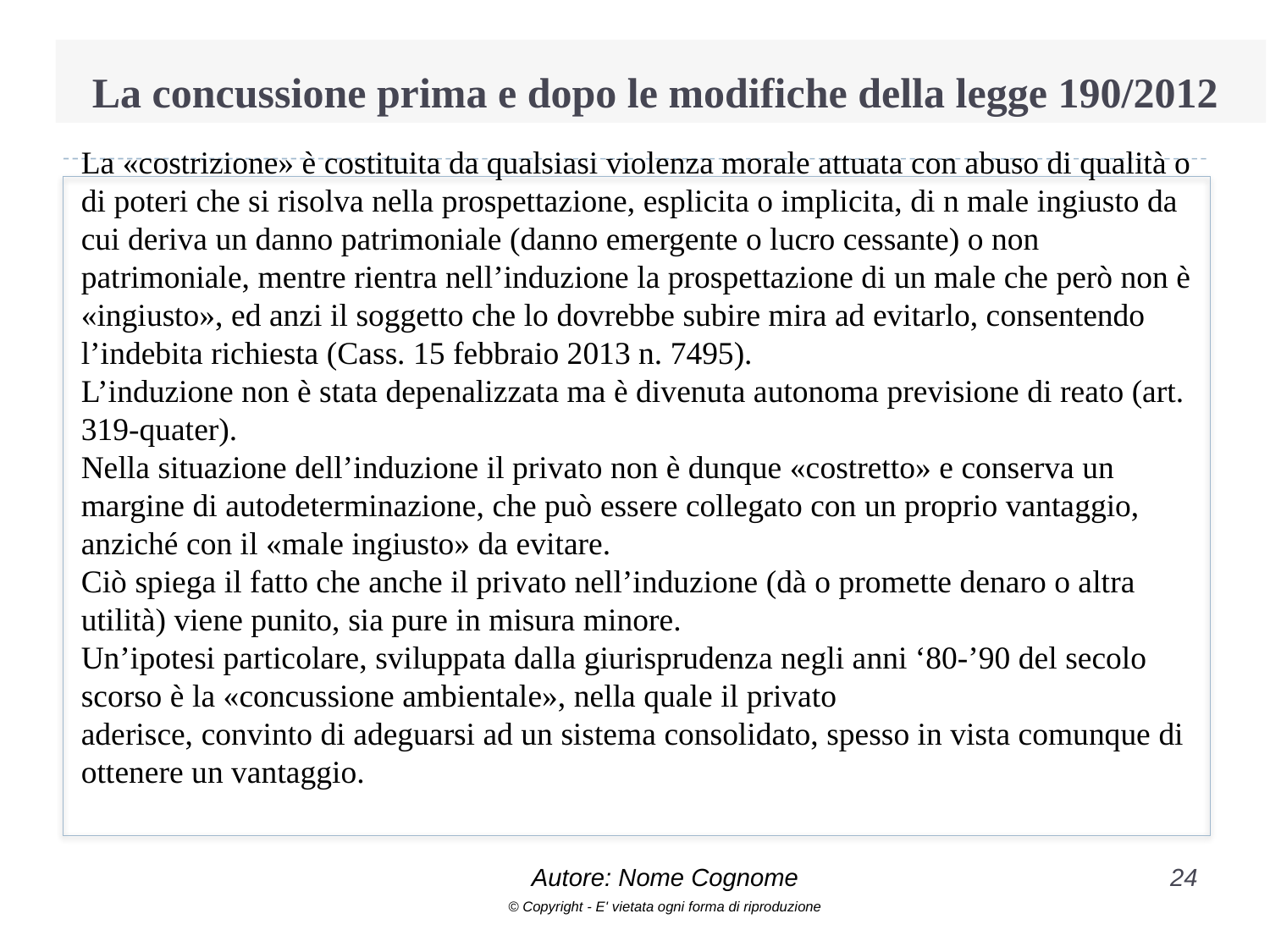

# La concussione prima e dopo le modifiche della legge 190/2012

La «costrizione» è costituita da qualsiasi violenza morale attuata con abuso di qualità o di poteri che si risolva nella prospettazione, esplicita o implicita, di n male ingiusto da cui deriva un danno patrimoniale (danno emergente o lucro cessante) o non patrimoniale, mentre rientra nell’induzione la prospettazione di un male che però non è «ingiusto», ed anzi il soggetto che lo dovrebbe subire mira ad evitarlo, consentendo l’indebita richiesta (Cass. 15 febbraio 2013 n. 7495).
L’induzione non è stata depenalizzata ma è divenuta autonoma previsione di reato (art. 319-quater).
Nella situazione dell’induzione il privato non è dunque «costretto» e conserva un margine di autodeterminazione, che può essere collegato con un proprio vantaggio, anziché con il «male ingiusto» da evitare.
Ciò spiega il fatto che anche il privato nell’induzione (dà o promette denaro o altra utilità) viene punito, sia pure in misura minore.
Un’ipotesi particolare, sviluppata dalla giurisprudenza negli anni ‘80-’90 del secolo scorso è la «concussione ambientale», nella quale il privato
aderisce, convinto di adeguarsi ad un sistema consolidato, spesso in vista comunque di ottenere un vantaggio.